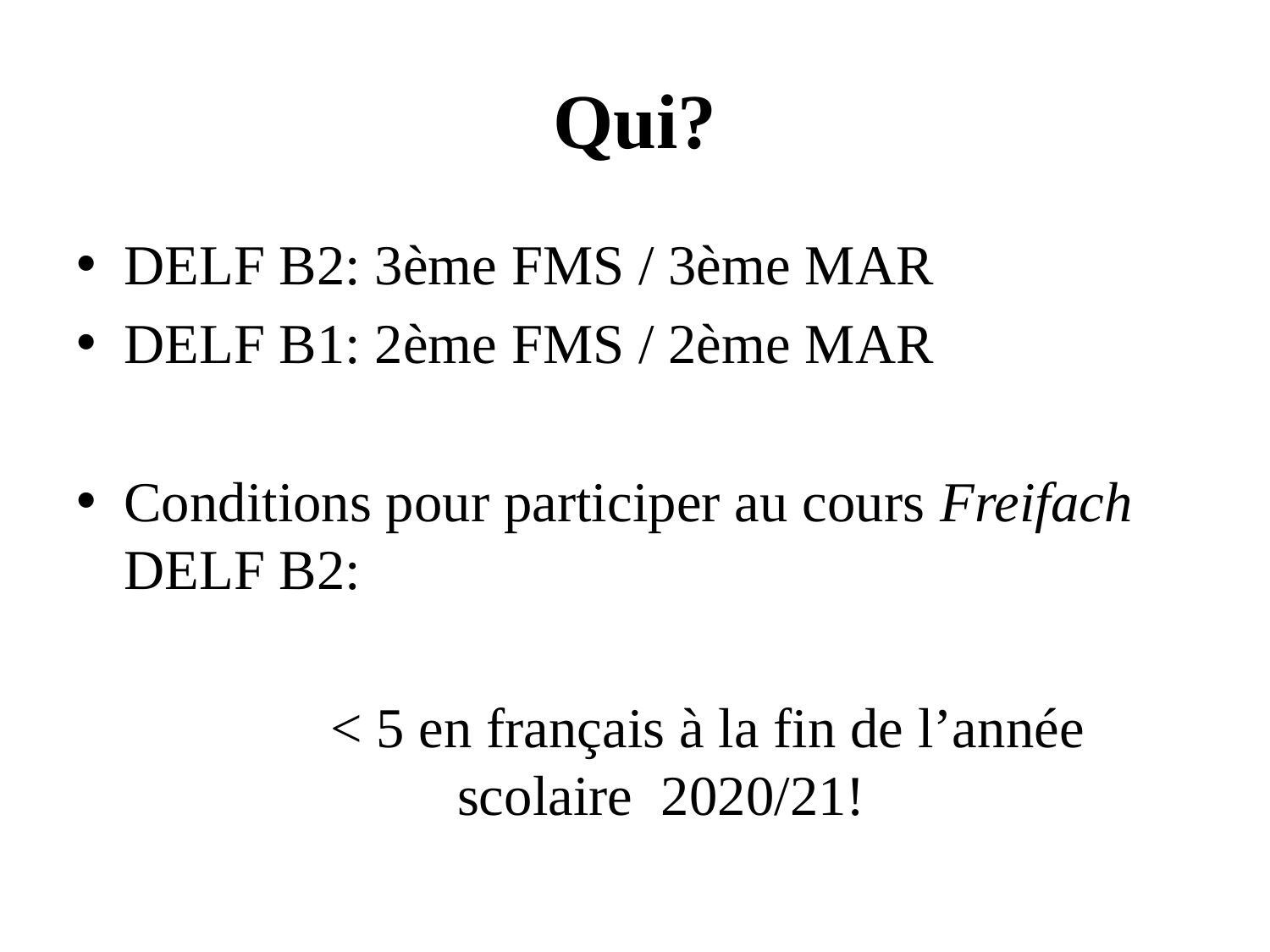

# Qui?
DELF B2: 3ème FMS / 3ème MAR
DELF B1: 2ème FMS / 2ème MAR

Conditions pour participer au cours Freifach DELF B2:

		< 5 en français à la fin de l’année 			scolaire  2020/21!